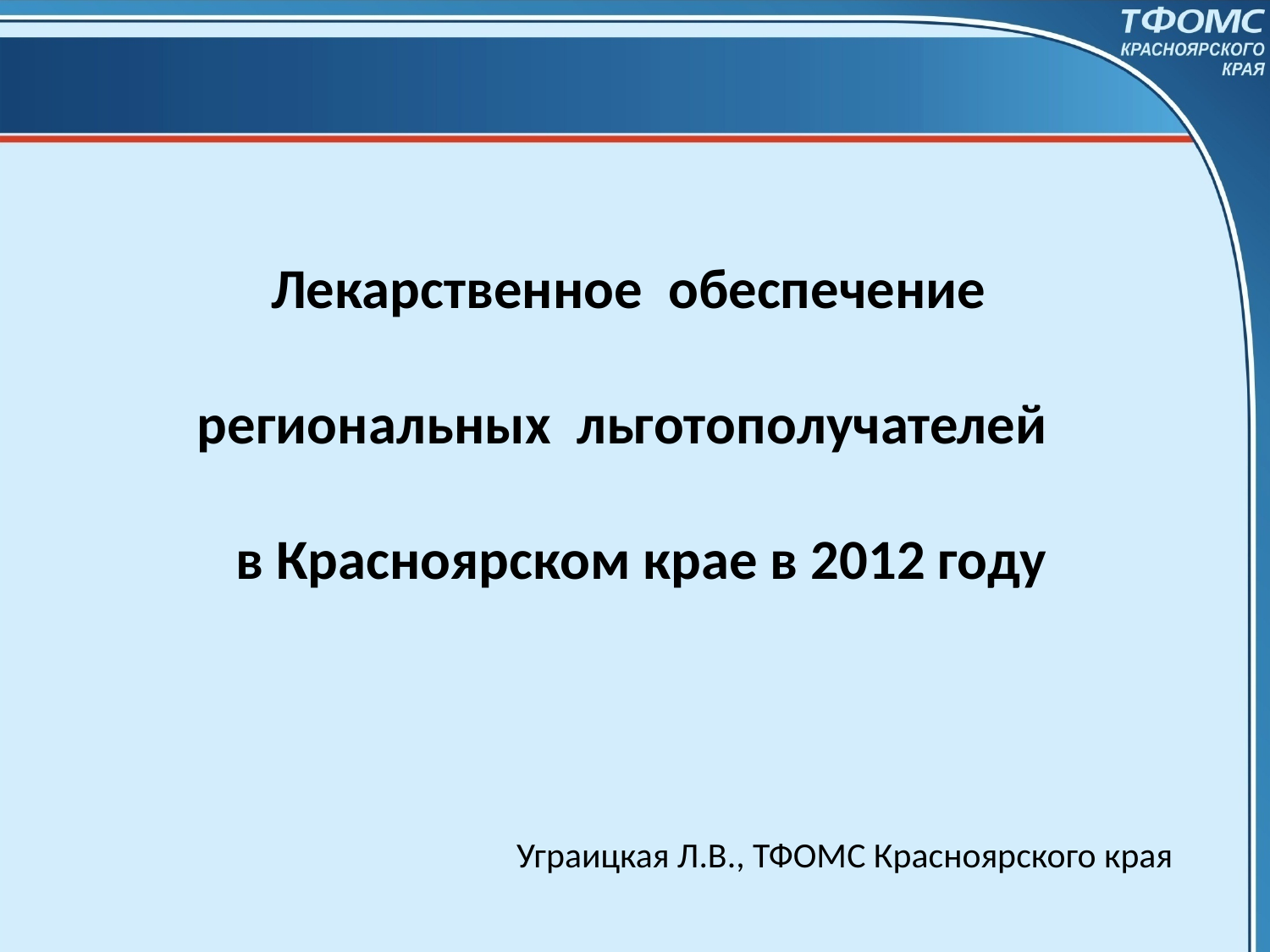

# Лекарственное  обеспечение региональных  льготополучателей в Красноярском крае в 2012 году
Уграицкая Л.В., ТФОМС Красноярского края